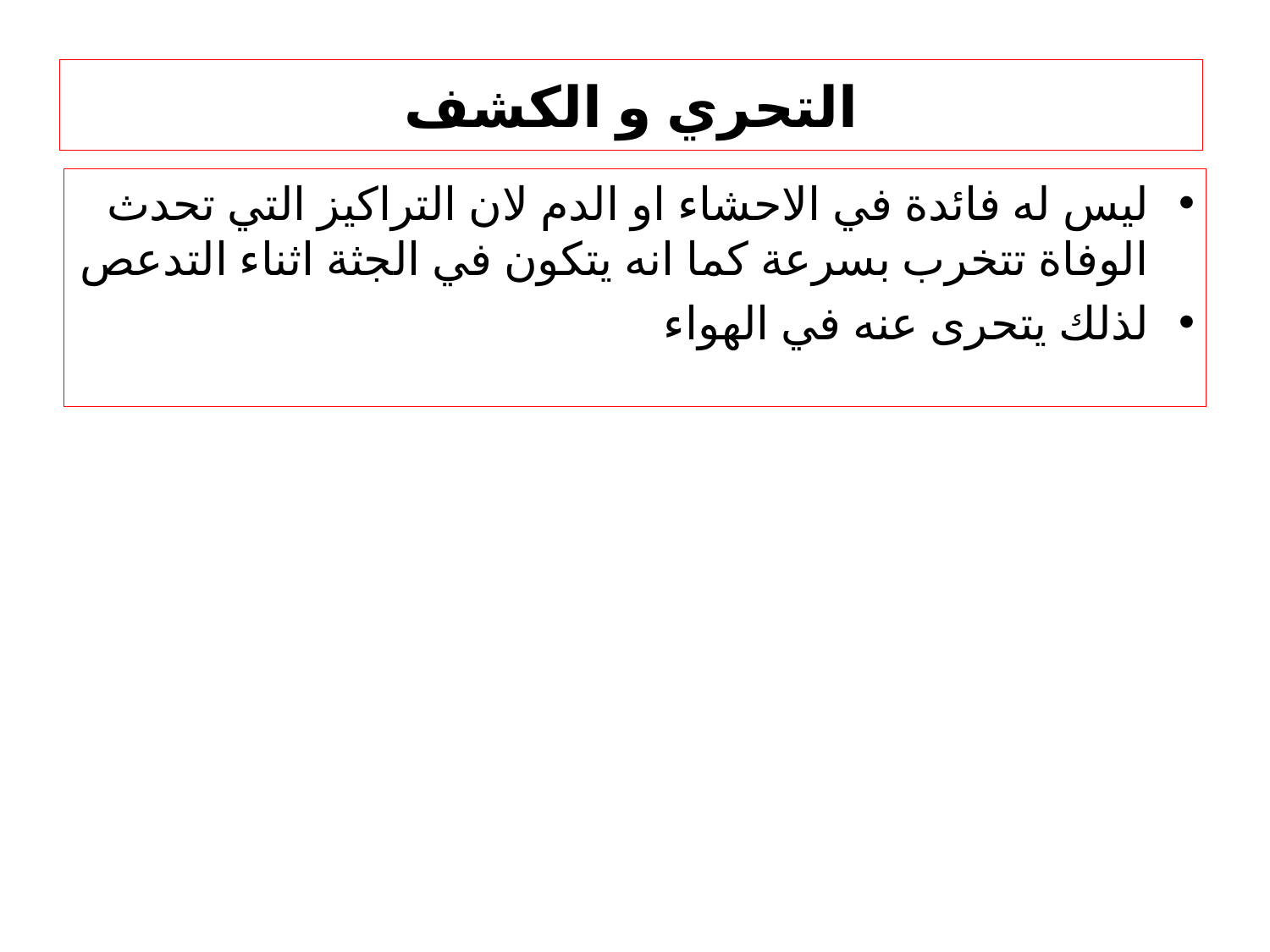

# التحري و الكشف
ليس له فائدة في الاحشاء او الدم لان التراكيز التي تحدث الوفاة تتخرب بسرعة كما انه يتكون في الجثة اثناء التدعص
لذلك يتحرى عنه في الهواء